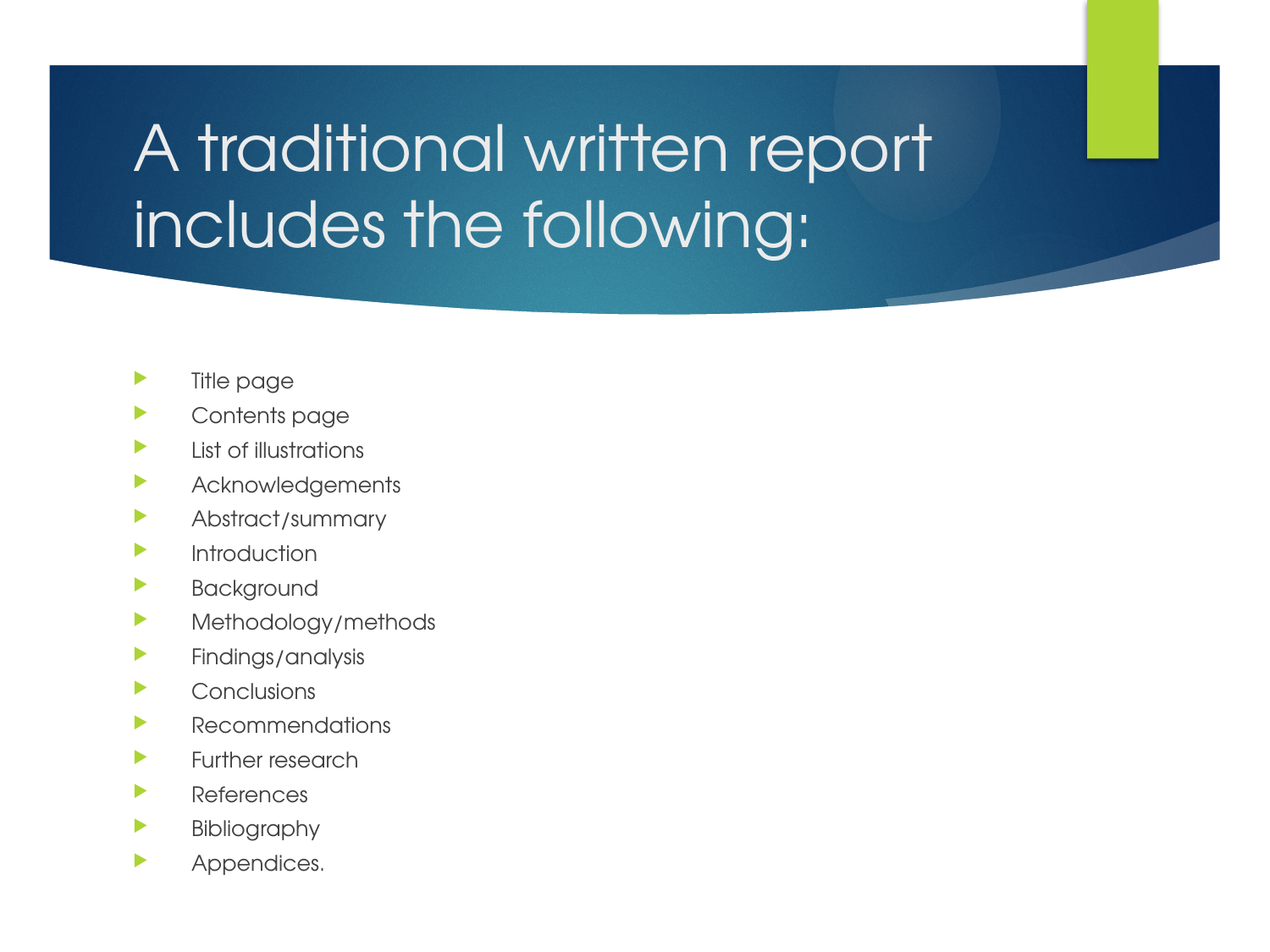

# A traditional written report includes the following:
Title page
Contents page
List of illustrations
Acknowledgements
Abstract/summary
Introduction
Background
Methodology/methods
Findings/analysis
Conclusions
Recommendations
Further research
References
Bibliography
Appendices.